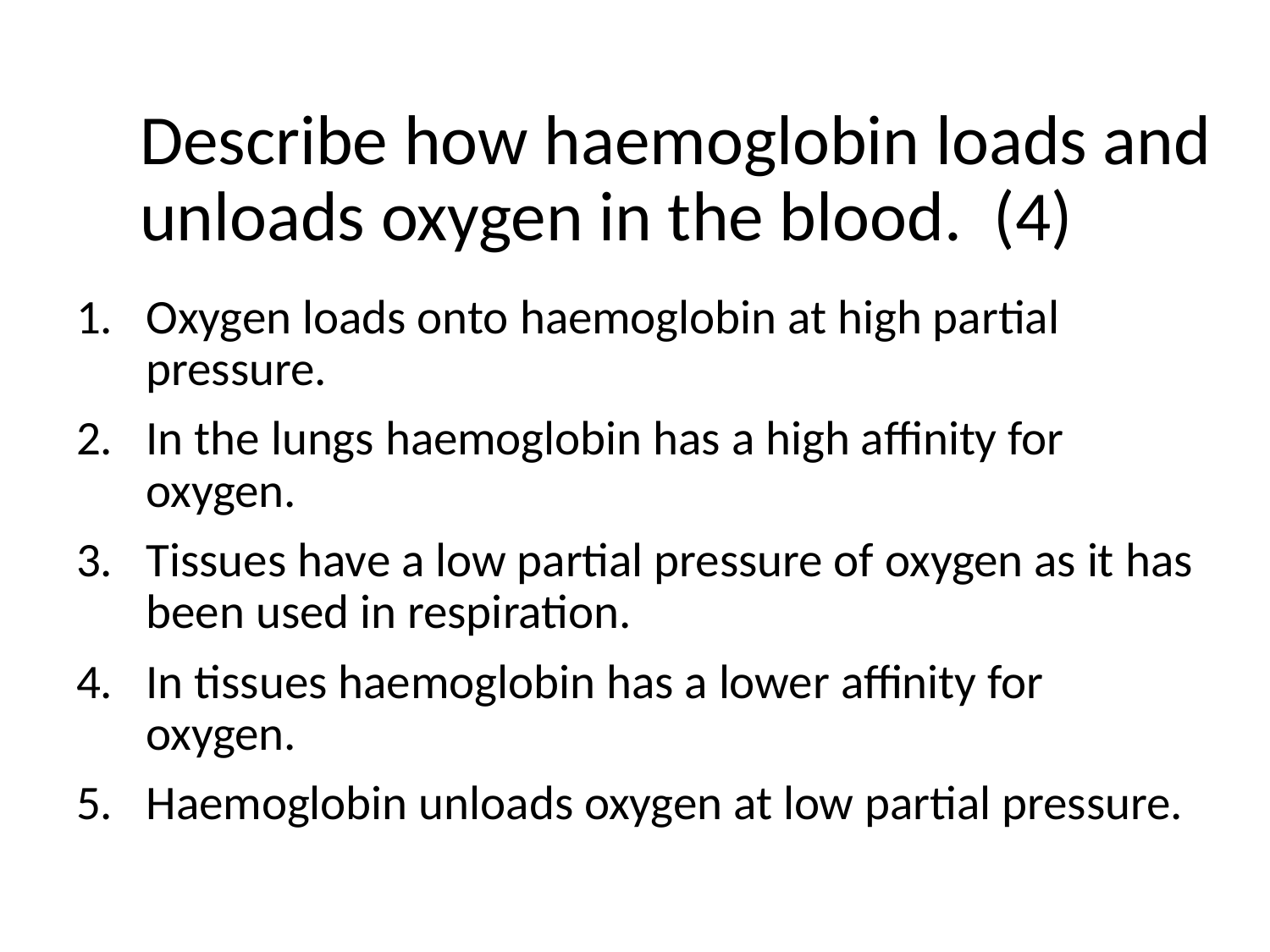

# Describe how haemoglobin loads and unloads oxygen in the blood.  (4)
Oxygen loads onto haemoglobin at high partial pressure.
In the lungs haemoglobin has a high affinity for oxygen.
Tissues have a low partial pressure of oxygen as it has been used in respiration.
In tissues haemoglobin has a lower affinity for oxygen.
Haemoglobin unloads oxygen at low partial pressure.